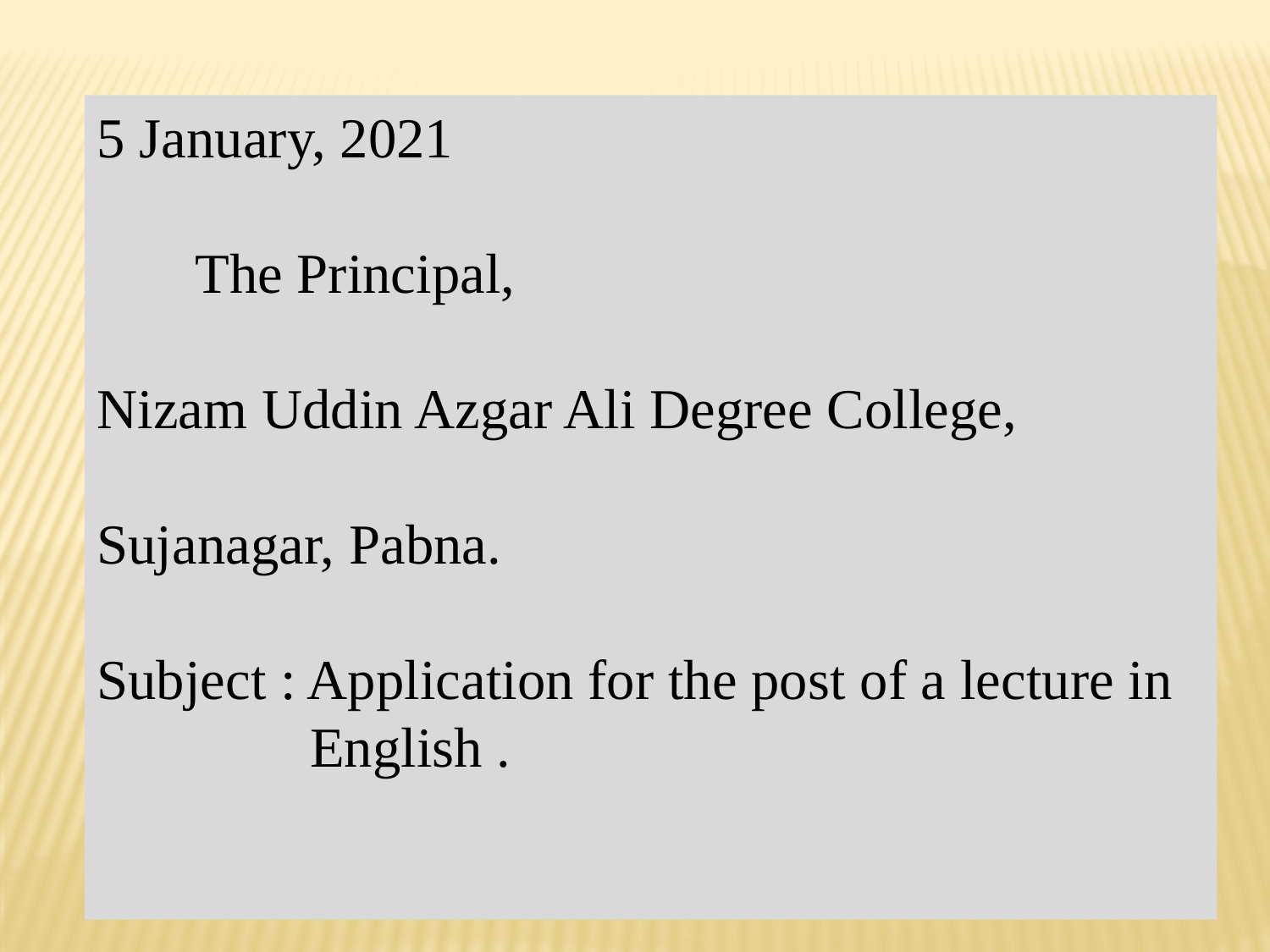

5 January, 2021                                                                                                                                           The Principal,                                                                                                                               Nizam Uddin Azgar Ali Degree College,                                                                                             Sujanagar, Pabna.

Subject : Application for the post of a lecture in
               English .